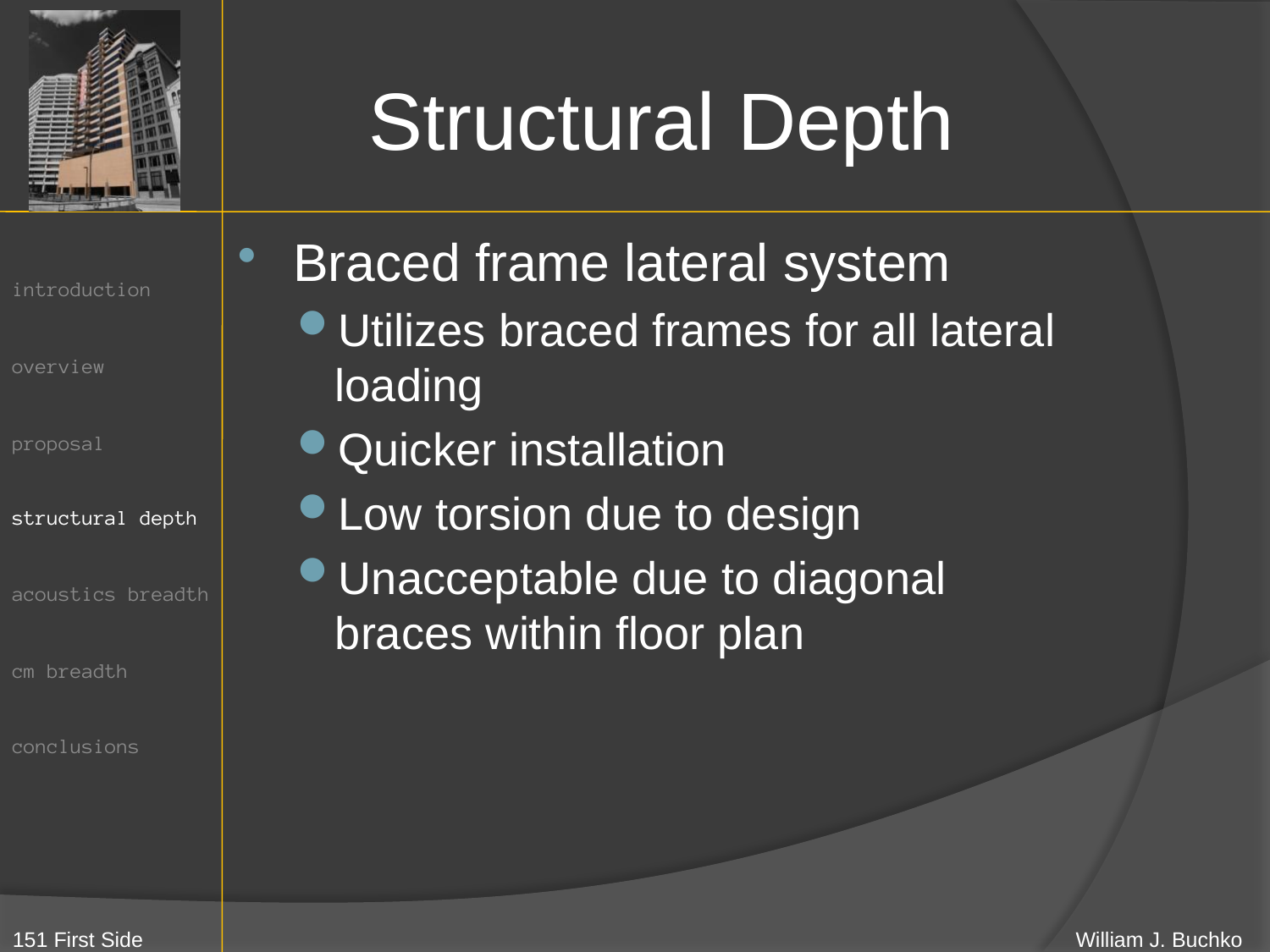

# Structural Depth
Braced frame lateral system
Utilizes braced frames for all lateral loading
Quicker installation
Low torsion due to design
Unacceptable due to diagonal braces within floor plan
structural depth